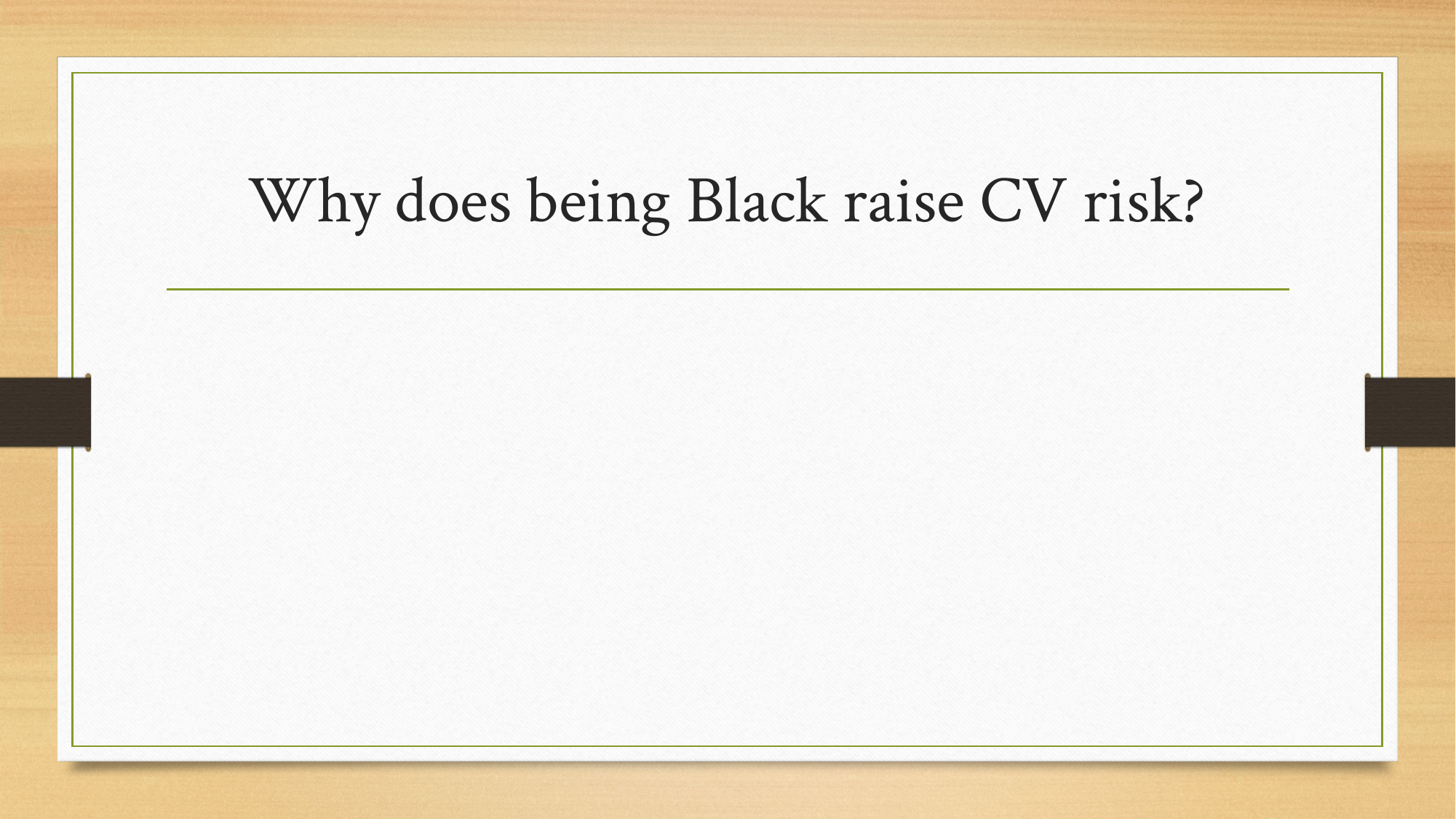

# Why does being Black raise CV risk?